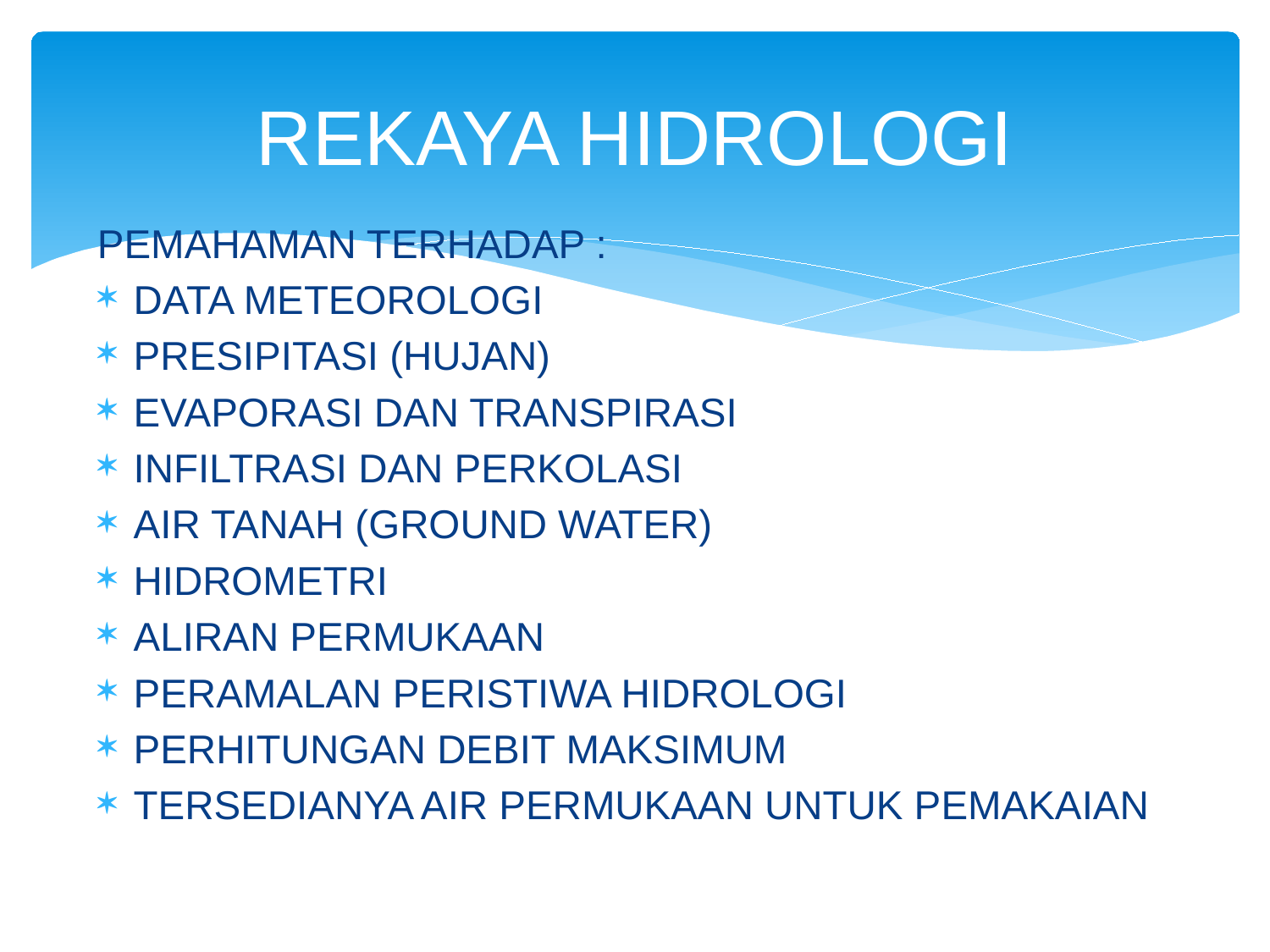

# REKAYA HIDROLOGI
PEMAHAMAN TERHADAP :
DATA METEOROLOGI
PRESIPITASI (HUJAN)
EVAPORASI DAN TRANSPIRASI
INFILTRASI DAN PERKOLASI
AIR TANAH (GROUND WATER)
HIDROMETRI
ALIRAN PERMUKAAN
PERAMALAN PERISTIWA HIDROLOGI
PERHITUNGAN DEBIT MAKSIMUM
TERSEDIANYA AIR PERMUKAAN UNTUK PEMAKAIAN